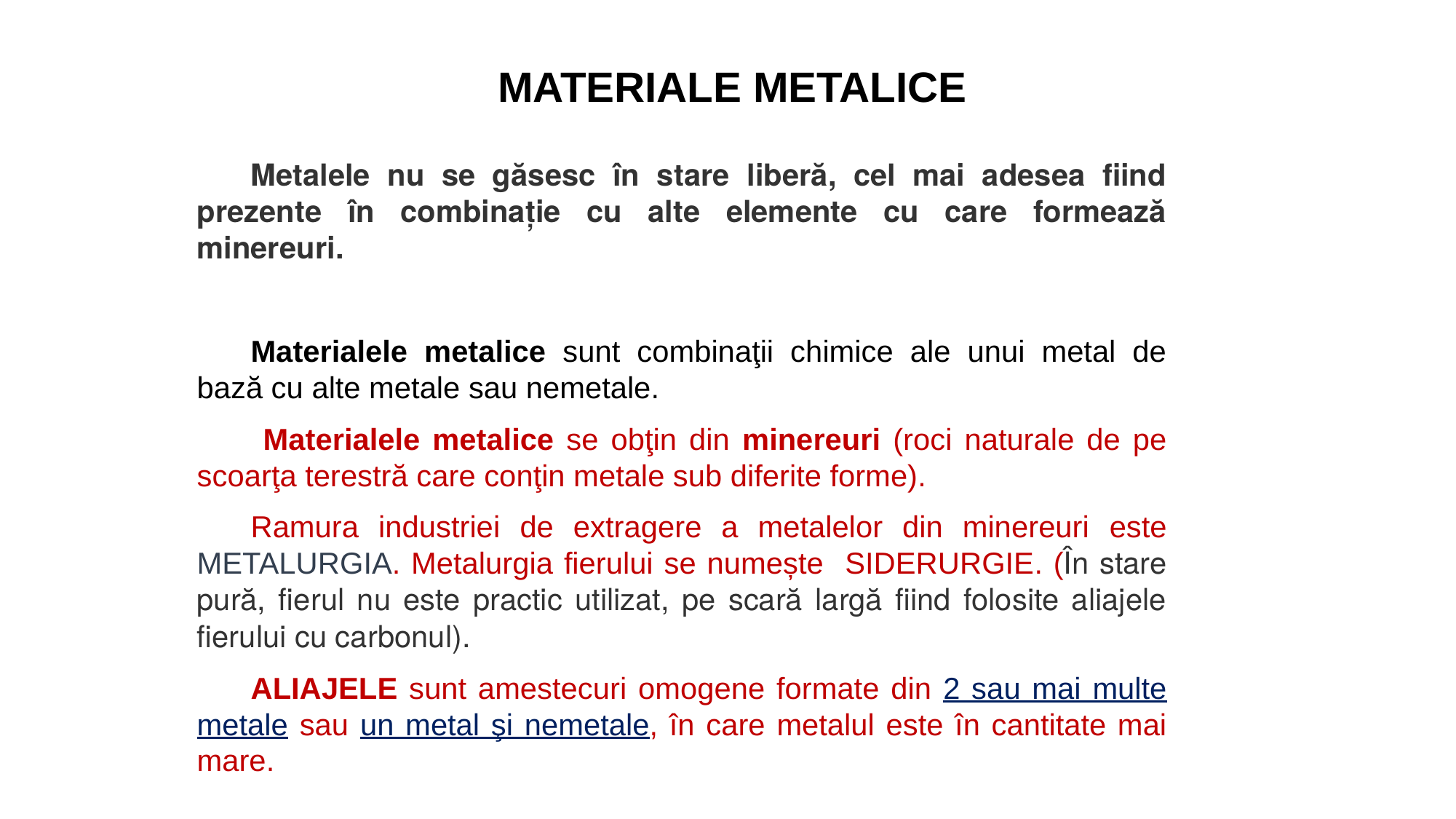

MATERIALE METALICE
Metalele nu se găsesc în stare liberă, cel mai adesea fiind prezente în combinație cu alte elemente cu care formează minereuri.

Materialele metalice sunt combinaţii chimice ale unui metal de bază cu alte metale sau nemetale.
 Materialele metalice se obţin din minereuri (roci naturale de pe scoarţa terestră care conţin metale sub diferite forme).
Ramura industriei de extragere a metalelor din minereuri este METALURGIA. Metalurgia fierului se numește  SIDERURGIE. (În stare pură, fierul nu este practic utilizat, pe scară largă fiind folosite aliajele fierului cu carbonul).
ALIAJELE sunt amestecuri omogene formate din 2 sau mai multe metale sau un metal şi nemetale, în care metalul este în cantitate mai mare.